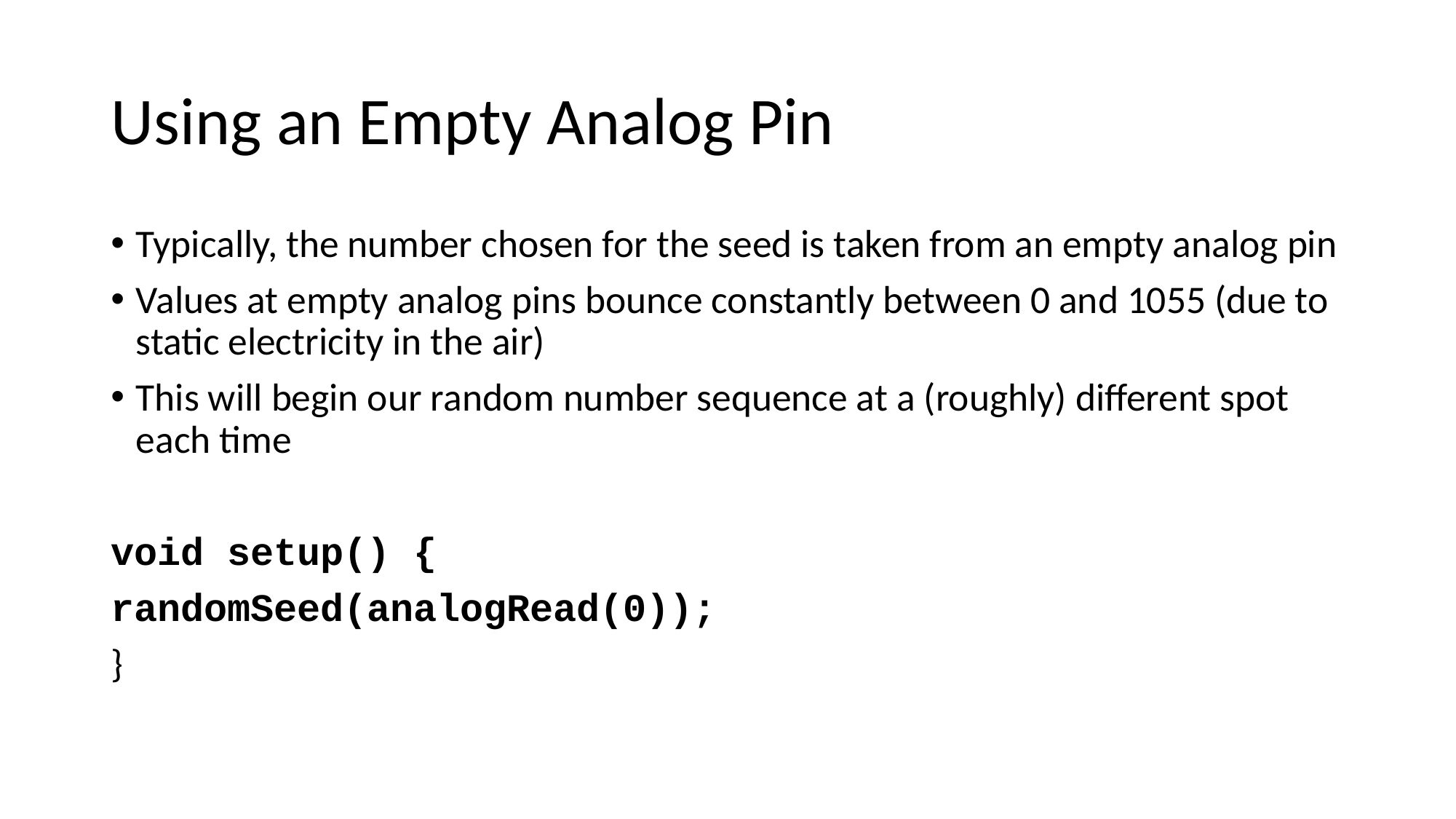

# Using an Empty Analog Pin
Typically, the number chosen for the seed is taken from an empty analog pin
Values at empty analog pins bounce constantly between 0 and 1055 (due to static electricity in the air)
This will begin our random number sequence at a (roughly) different spot each time

void setup() {
randomSeed(analogRead(0));
}